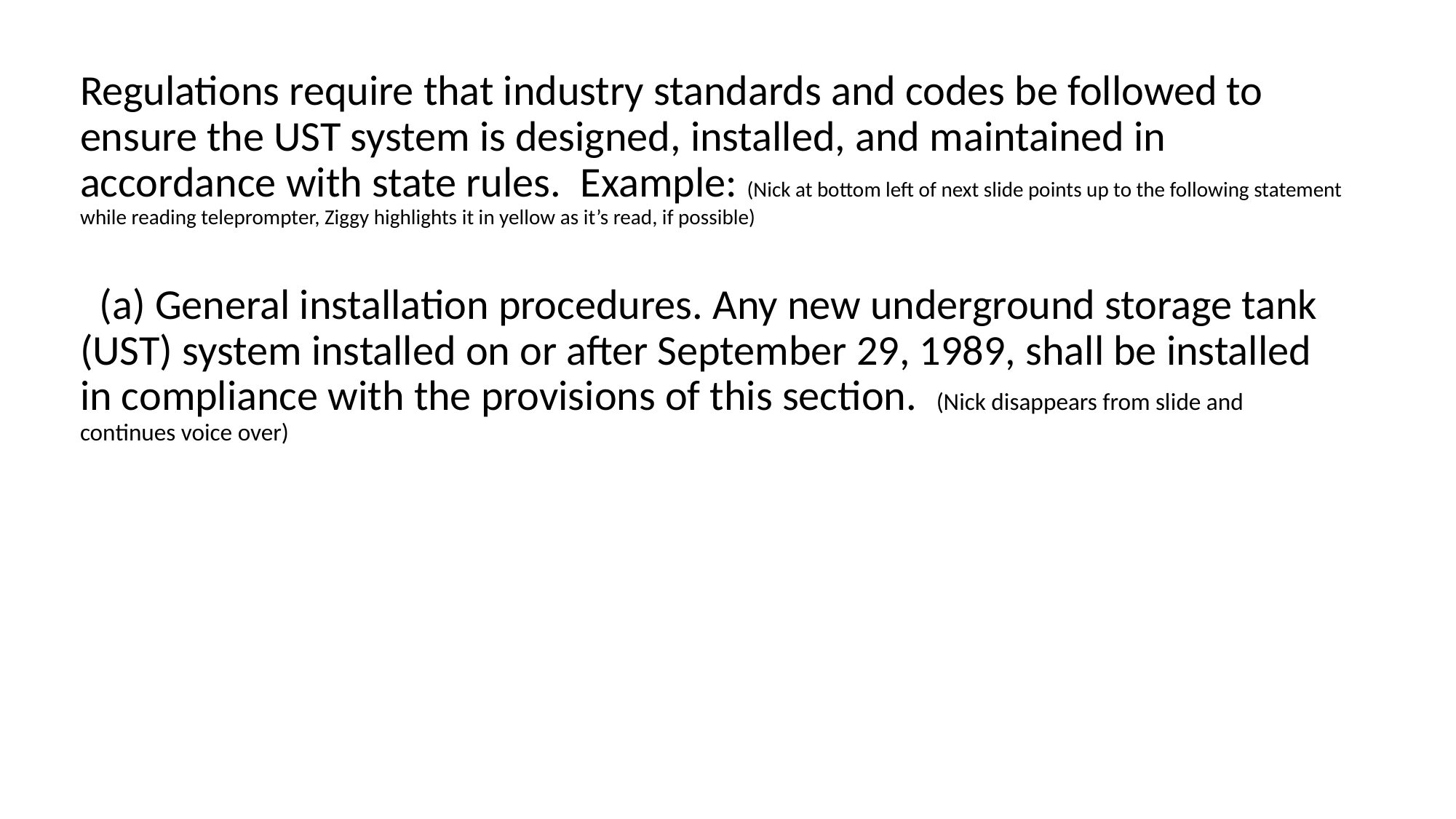

Regulations require that industry standards and codes be followed to ensure the UST system is designed, installed, and maintained in accordance with state rules.  Example: (Nick at bottom left of next slide points up to the following statement while reading teleprompter, Ziggy highlights it in yellow as it’s read, if possible)

  (a) General installation procedures. Any new underground storage tank (UST) system installed on or after September 29, 1989, shall be installed in compliance with the provisions of this section.  (Nick disappears from slide and continues voice over)